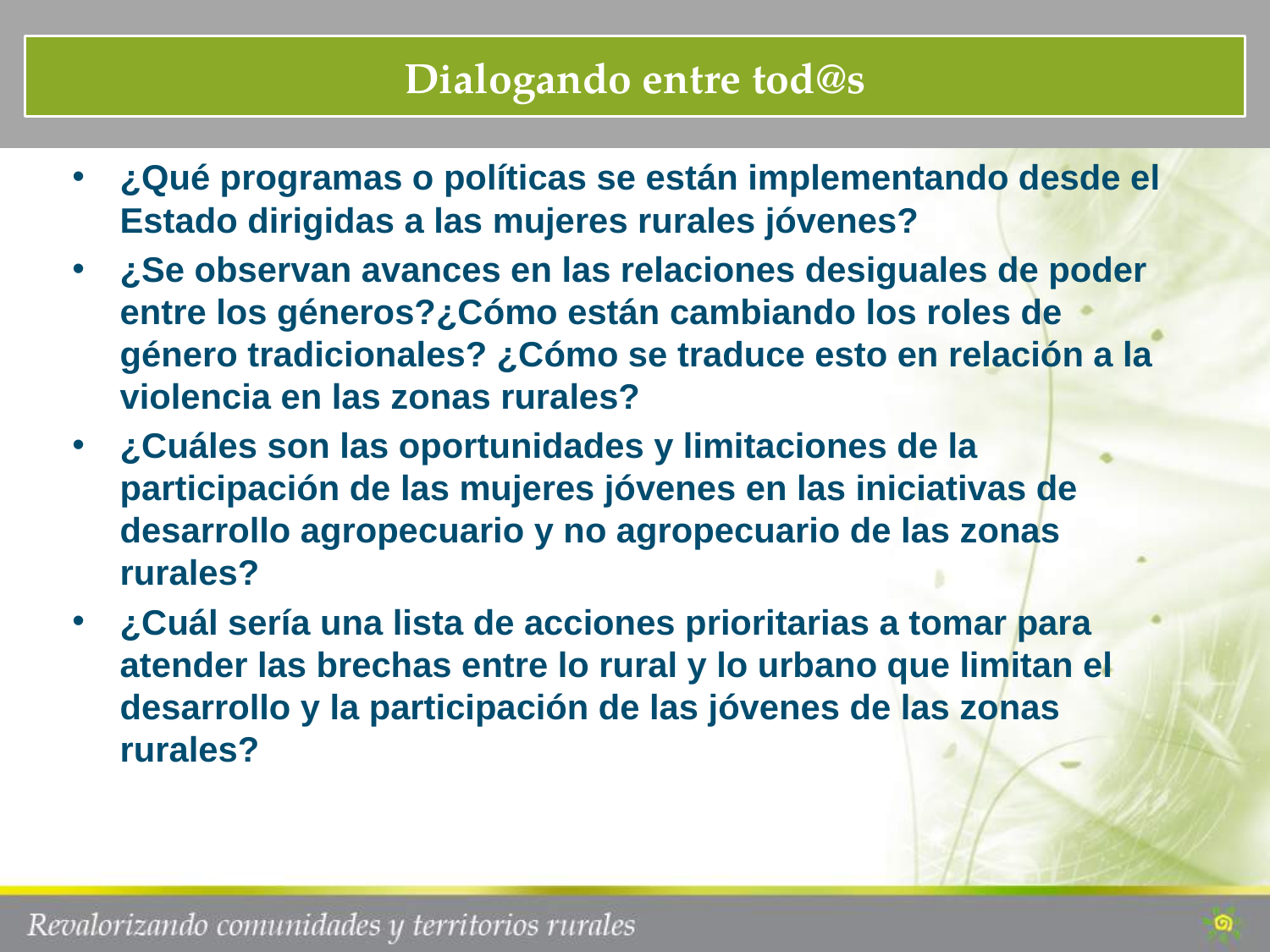

Dialogando entre tod@s
¿Qué programas o políticas se están implementando desde el Estado dirigidas a las mujeres rurales jóvenes?
¿Se observan avances en las relaciones desiguales de poder entre los géneros?¿Cómo están cambiando los roles de género tradicionales? ¿Cómo se traduce esto en relación a la violencia en las zonas rurales?
¿Cuáles son las oportunidades y limitaciones de la participación de las mujeres jóvenes en las iniciativas de desarrollo agropecuario y no agropecuario de las zonas rurales?
¿Cuál sería una lista de acciones prioritarias a tomar para atender las brechas entre lo rural y lo urbano que limitan el desarrollo y la participación de las jóvenes de las zonas rurales?